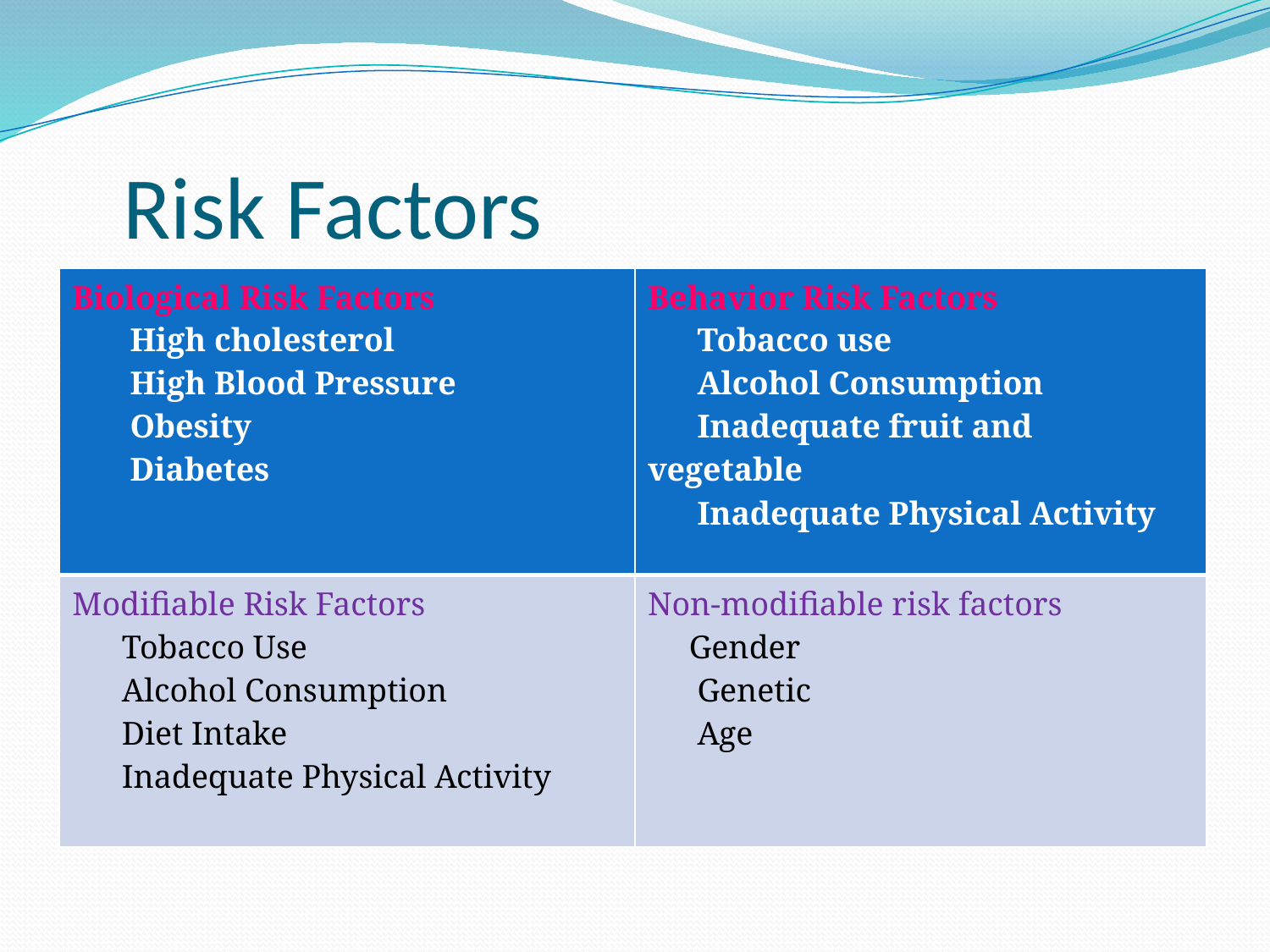

# Risk Factors
| Biological Risk Factors High cholesterol High Blood Pressure Obesity Diabetes | Behavior Risk Factors Tobacco use Alcohol Consumption Inadequate fruit and vegetable Inadequate Physical Activity |
| --- | --- |
| Modifiable Risk Factors Tobacco Use Alcohol Consumption Diet Intake Inadequate Physical Activity | Non-modifiable risk factors Gender Genetic Age |